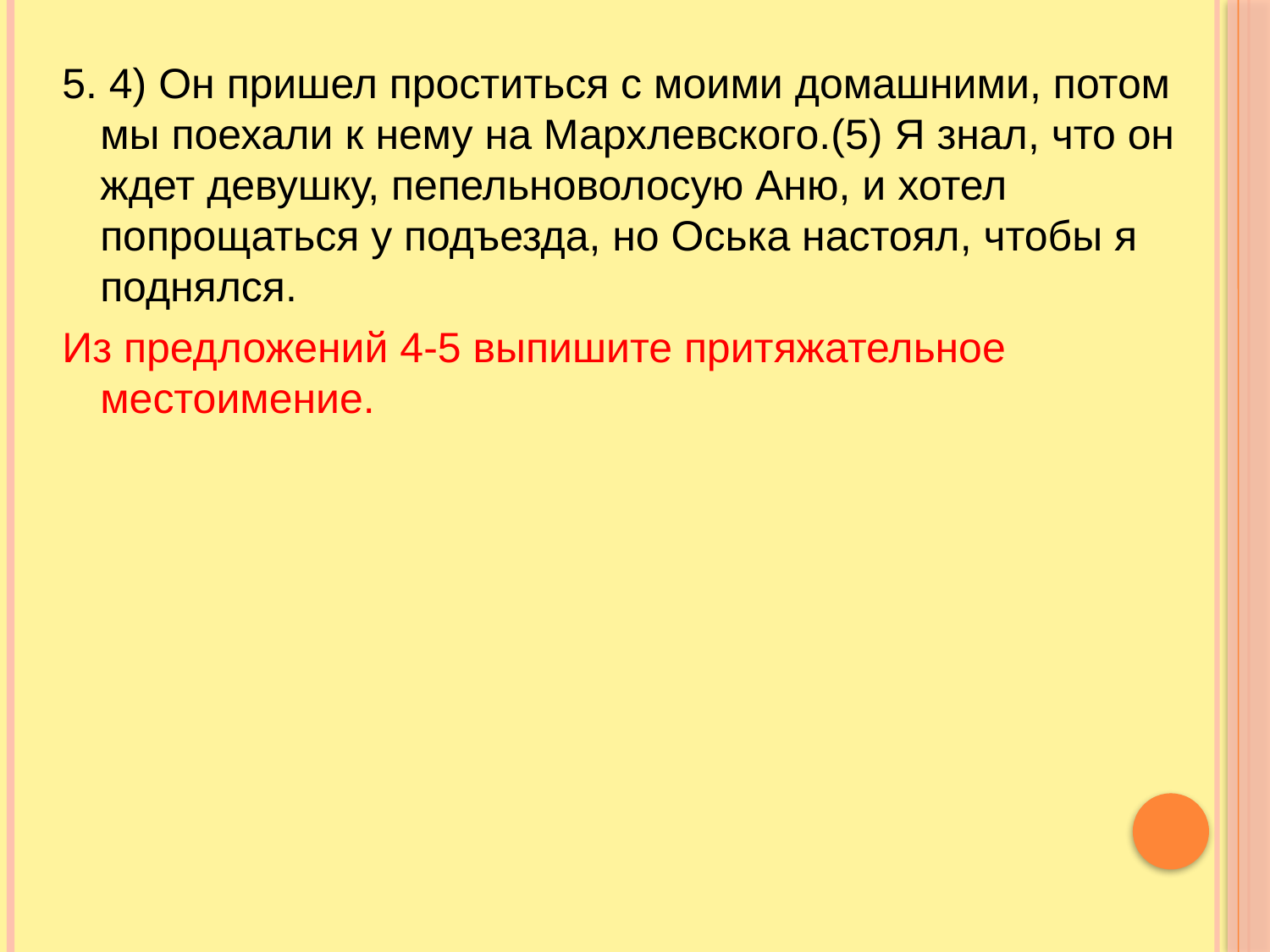

5. 4) Он пришел проститься с моими домашними, потом мы поехали к нему на Мархлевского.(5) Я знал, что он ждет девушку, пепельноволосую Аню, и хотел попрощаться у подъезда, но Оська настоял, чтобы я поднялся.
Из предложений 4-5 выпишите притяжательное местоимение.